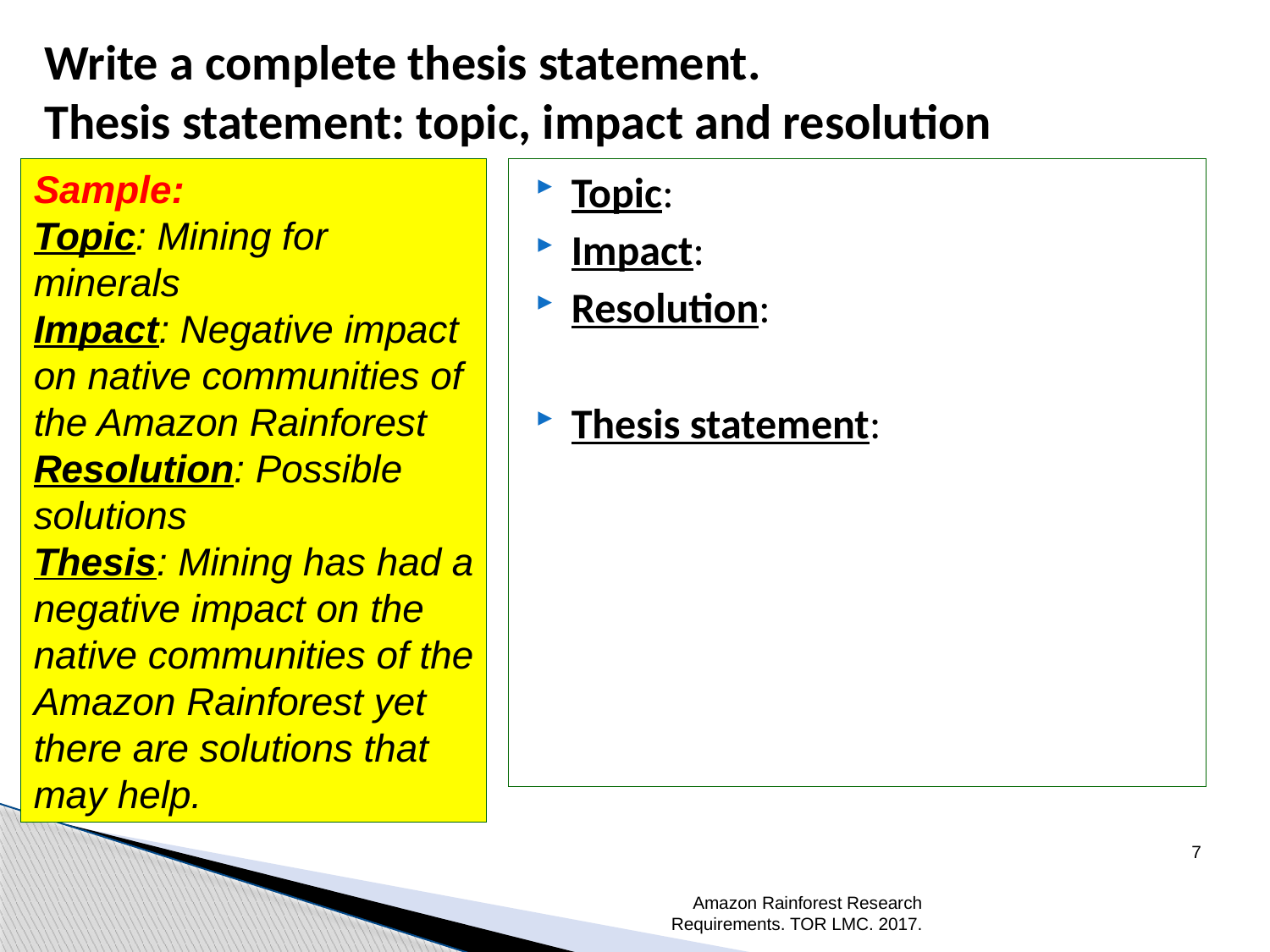

# Write a complete thesis statement. Thesis statement: topic, impact and resolution
Topic:
Impact:
Resolution:

Thesis statement:

Sample:
Topic: Mining for minerals
Impact: Negative impact on native communities of the Amazon Rainforest
Resolution: Possible solutions
Thesis: Mining has had a negative impact on the native communities of the Amazon Rainforest yet there are solutions that may help.
7
Amazon Rainforest Research Requirements. TOR LMC. 2017.